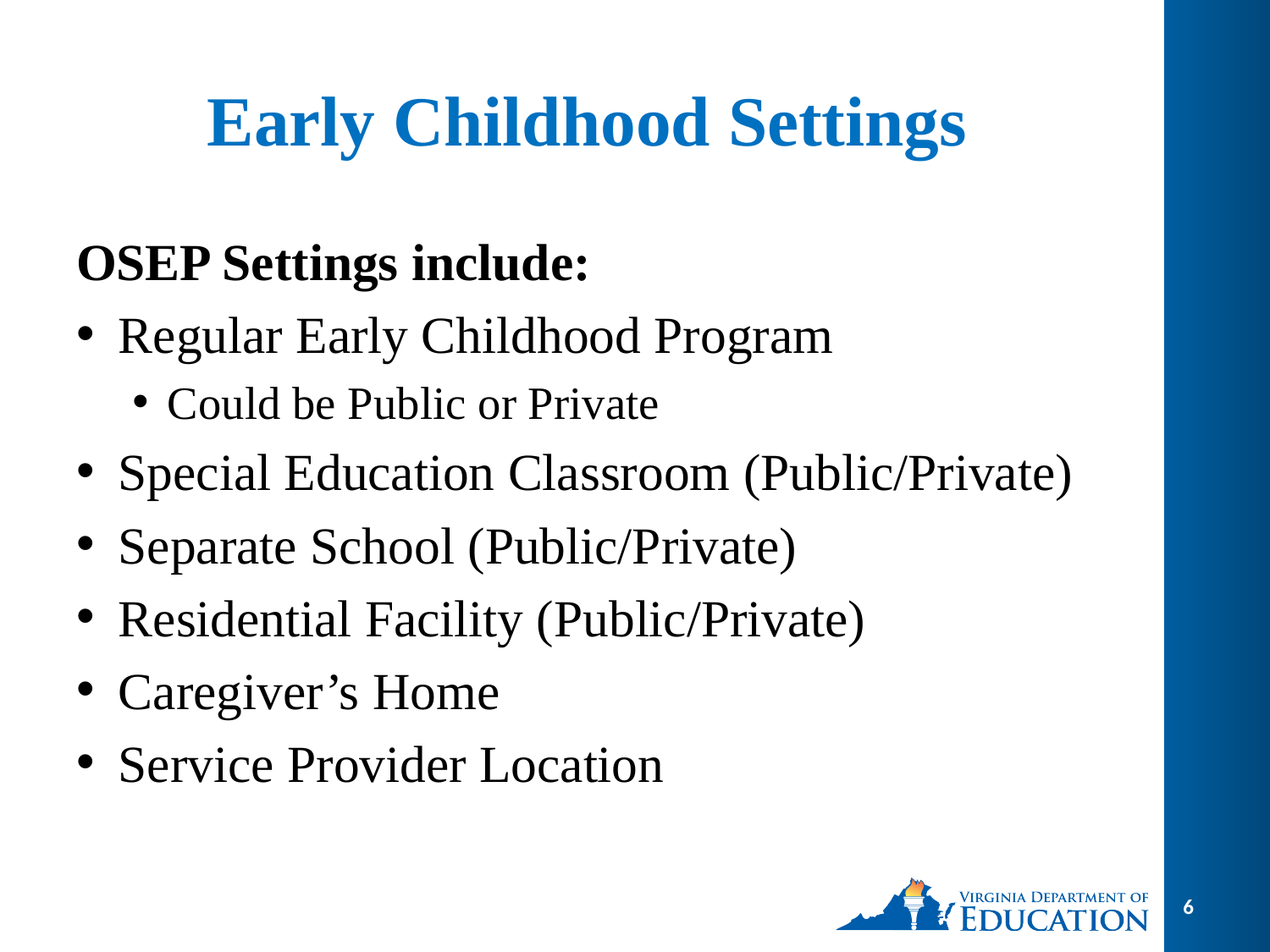

# Early Childhood Settings
OSEP Settings include:
Regular Early Childhood Program
Could be Public or Private
Special Education Classroom (Public/Private)
Separate School (Public/Private)
Residential Facility (Public/Private)
Caregiver’s Home
Service Provider Location

6